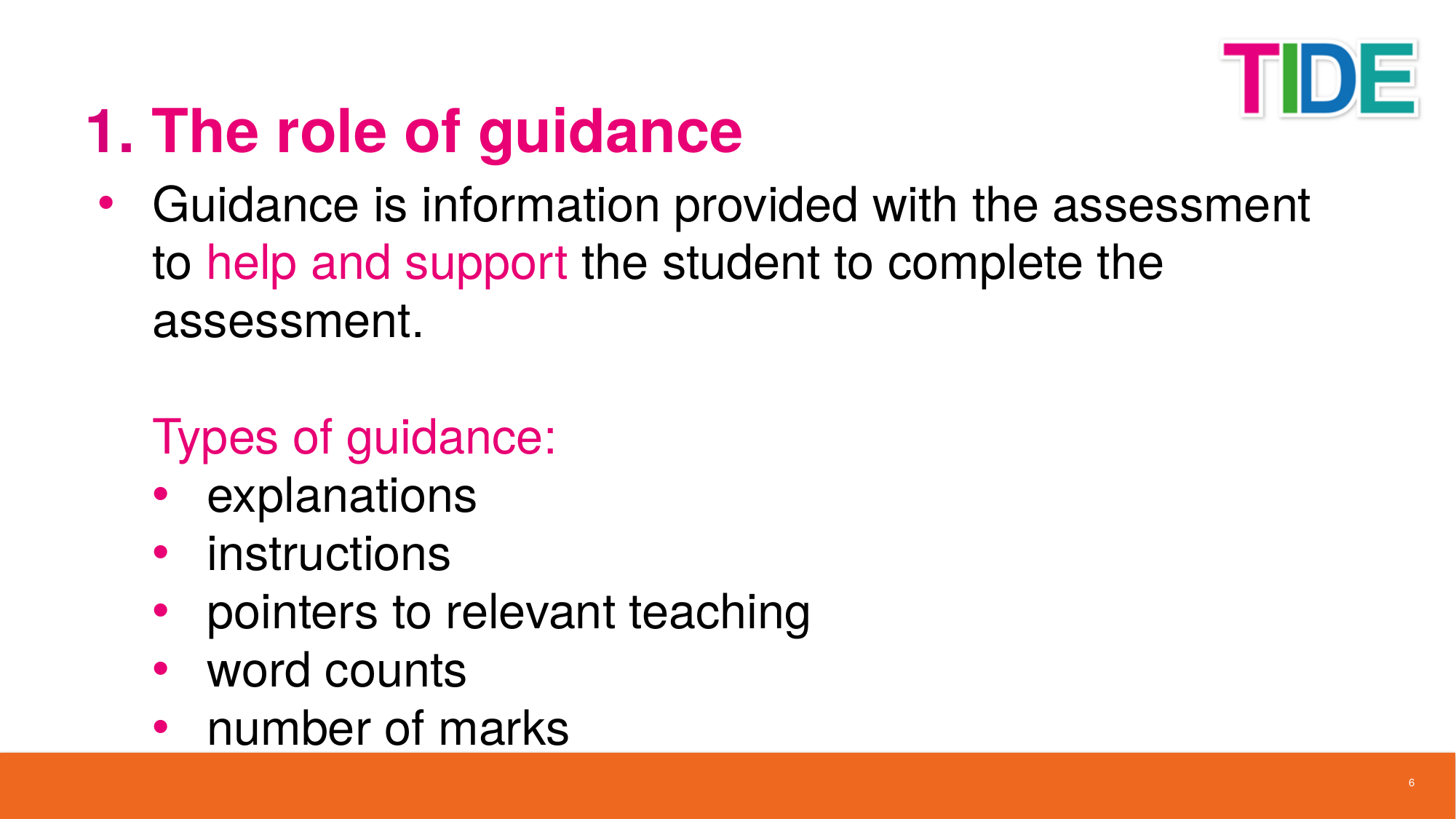

# The role of guidance
Guidance is information provided with the assessment to help and support the student to complete the assessment.

Types of guidance:
explanations
instructions
pointers to relevant teaching
word counts
number of marks

6